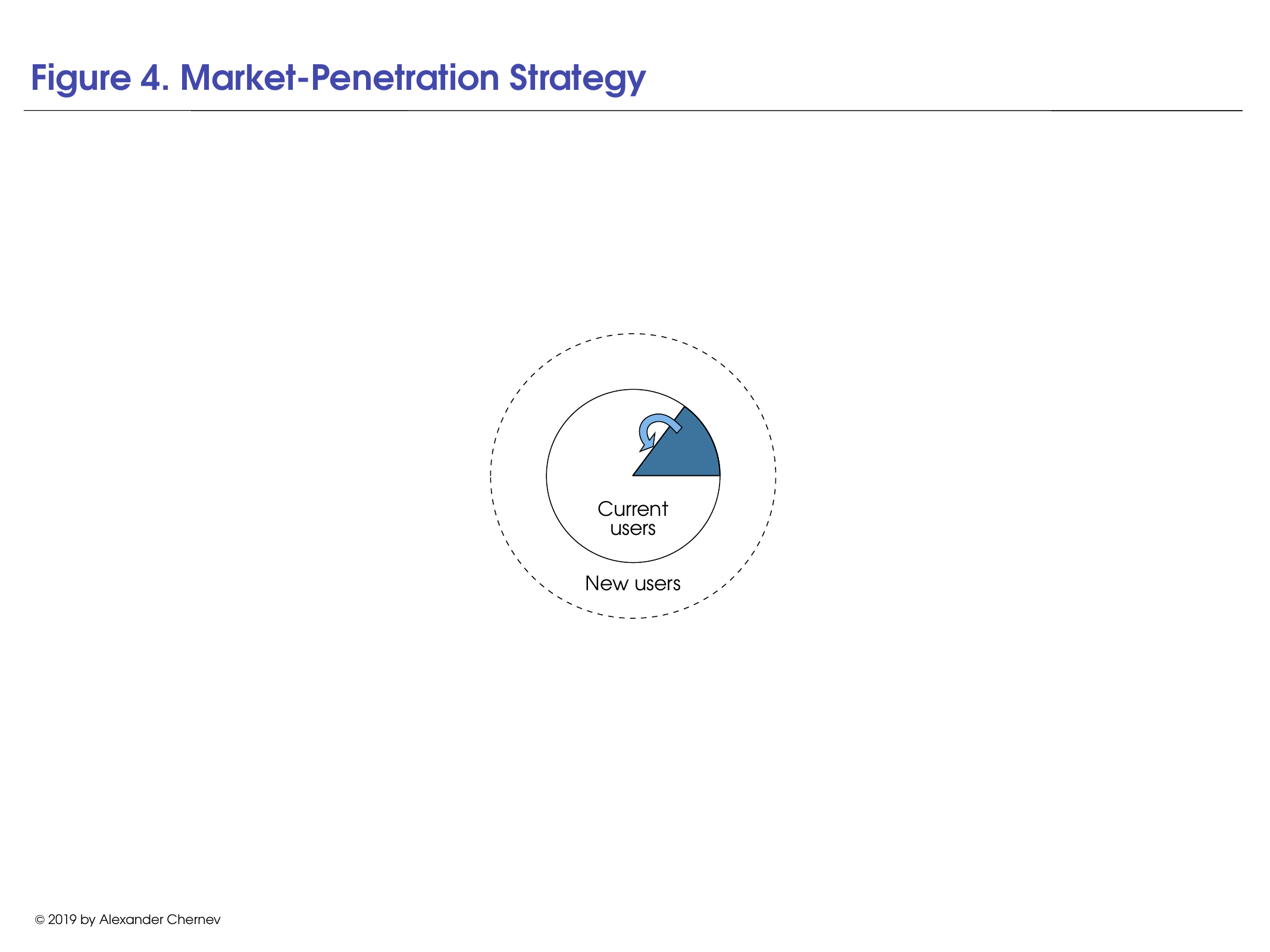

# Figure 4. Market-Penetration Strategy

Current users
New users